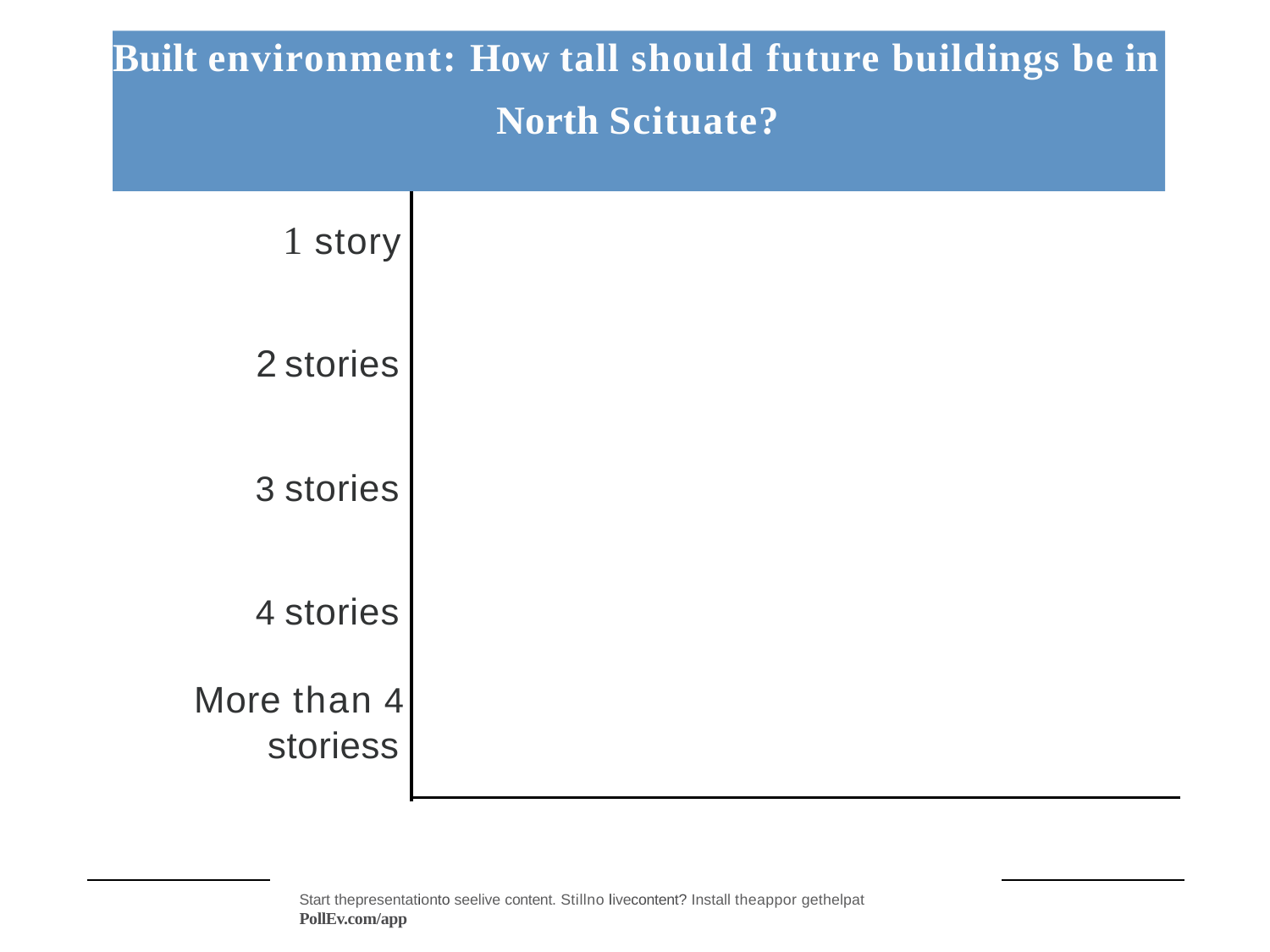

# Built environment: How tall should future buildings be in
North Scituate?

1 story

stories

stories

stories

More than 4
storiess

Start thepresentationto seelive content. Stillno livecontent? Install theappor gethelpat PollEv.com/app